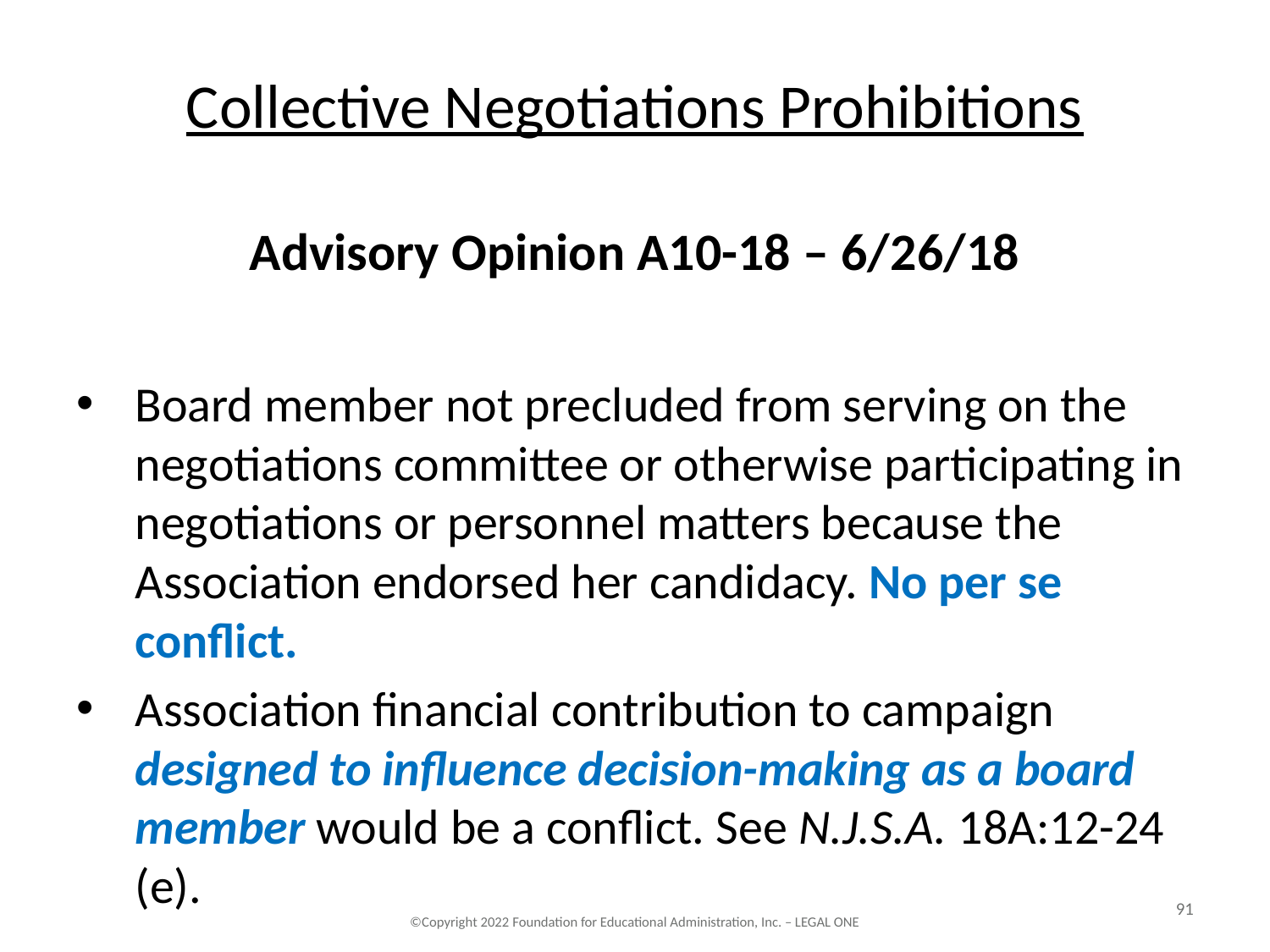

# Collective Negotiations Prohibitions
Advisory Opinion A10-18 – 6/26/18

Board member not precluded from serving on the negotiations committee or otherwise participating in negotiations or personnel matters because the Association endorsed her candidacy. No per se conflict.
Association financial contribution to campaign designed to influence decision-making as a board member would be a conflict. See N.J.S.A. 18A:12-24 (e).

91